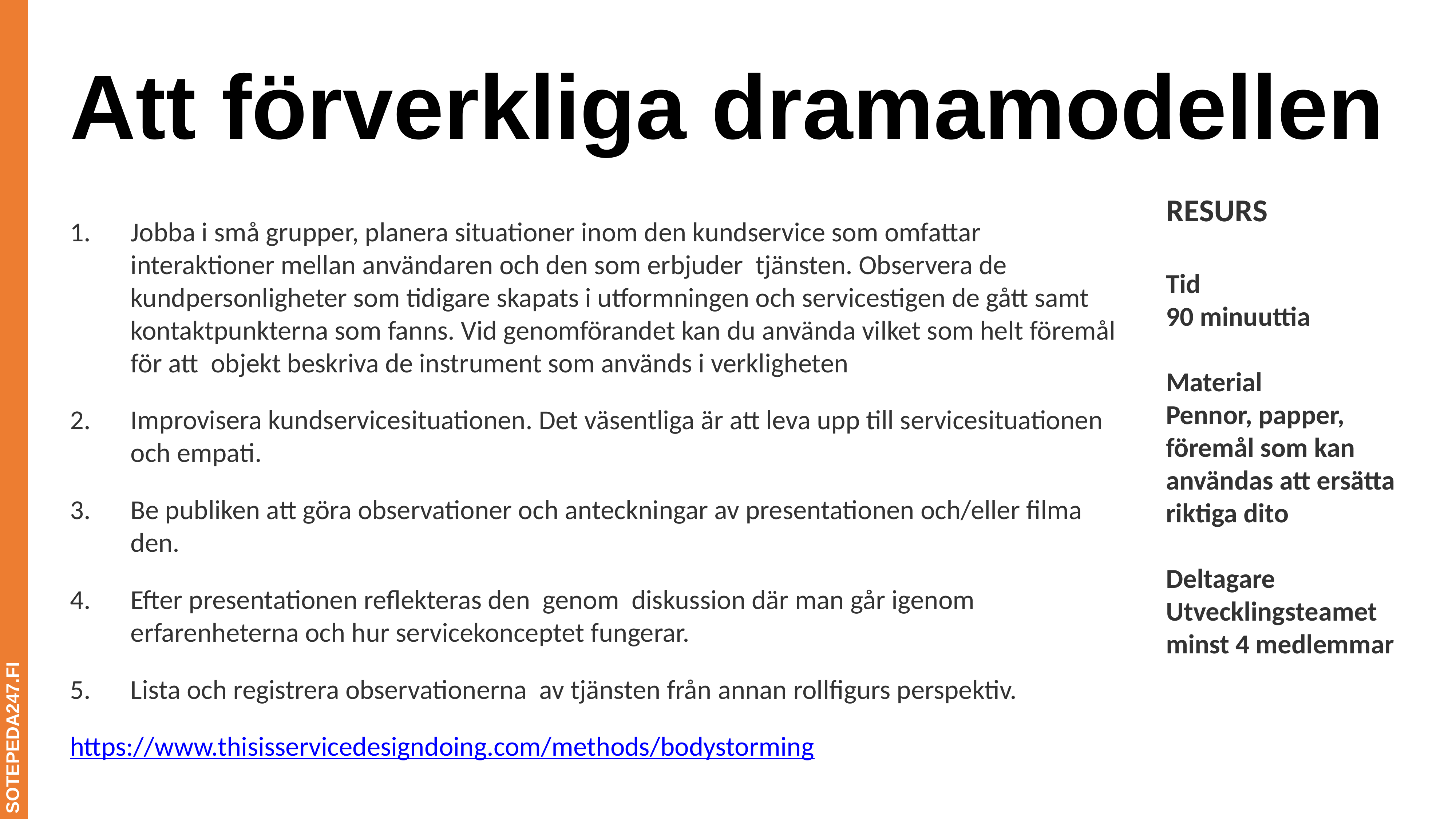

# Att förverkliga dramamodellen
RESURS
Tid
90 minuuttia

Material
Pennor, papper,  föremål som kan användas att ersätta riktiga dito

Deltagare
Utvecklingsteamet minst 4 medlemmar
Jobba i små grupper, planera situationer inom den kundservice som omfattar interaktioner mellan användaren och den som erbjuder  tjänsten. Observera de kundpersonligheter som tidigare skapats i utformningen och servicestigen de gått samt kontaktpunkterna som fanns. Vid genomförandet kan du använda vilket som helt föremål för att  objekt beskriva de instrument som används i verkligheten
Improvisera kundservicesituationen. Det väsentliga är att leva upp till servicesituationen och empati.
Be publiken att göra observationer och anteckningar av presentationen och/eller filma den.
Efter presentationen reflekteras den  genom  diskussion där man går igenom erfarenheterna och hur servicekonceptet fungerar.
Lista och registrera observationerna  av tjänsten från annan rollfigurs perspektiv.
https://www.thisisservicedesigndoing.com/methods/bodystorming

SOTEPEDA247.FI